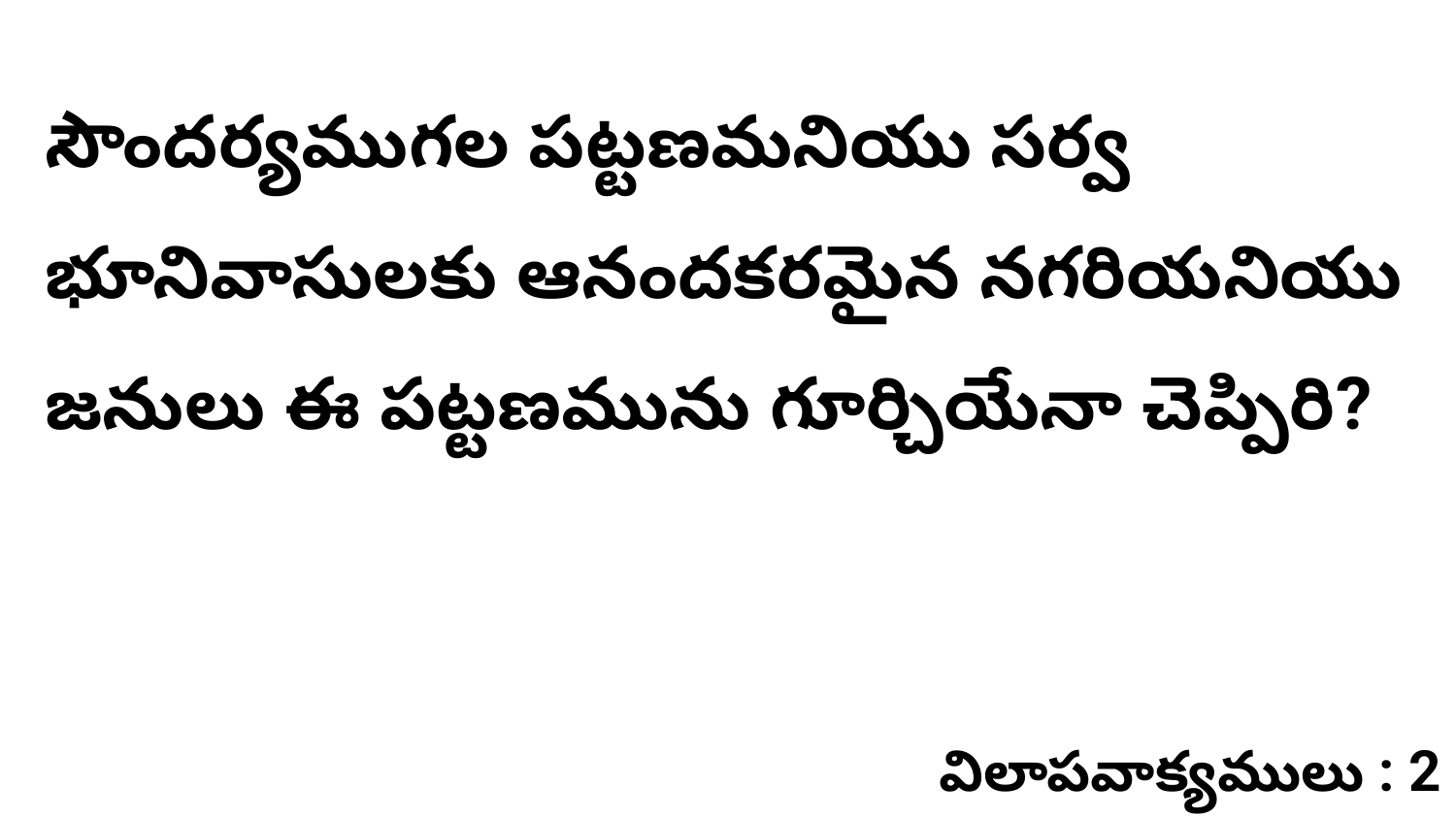

సౌందర్యముగల పట్టణమనియు సర్వ భూనివాసులకు ఆనందకరమైన నగరియనియు జనులు ఈ పట్టణమును గూర్చియేనా చెప్పిరి?
విలాపవాక్యములు : 2